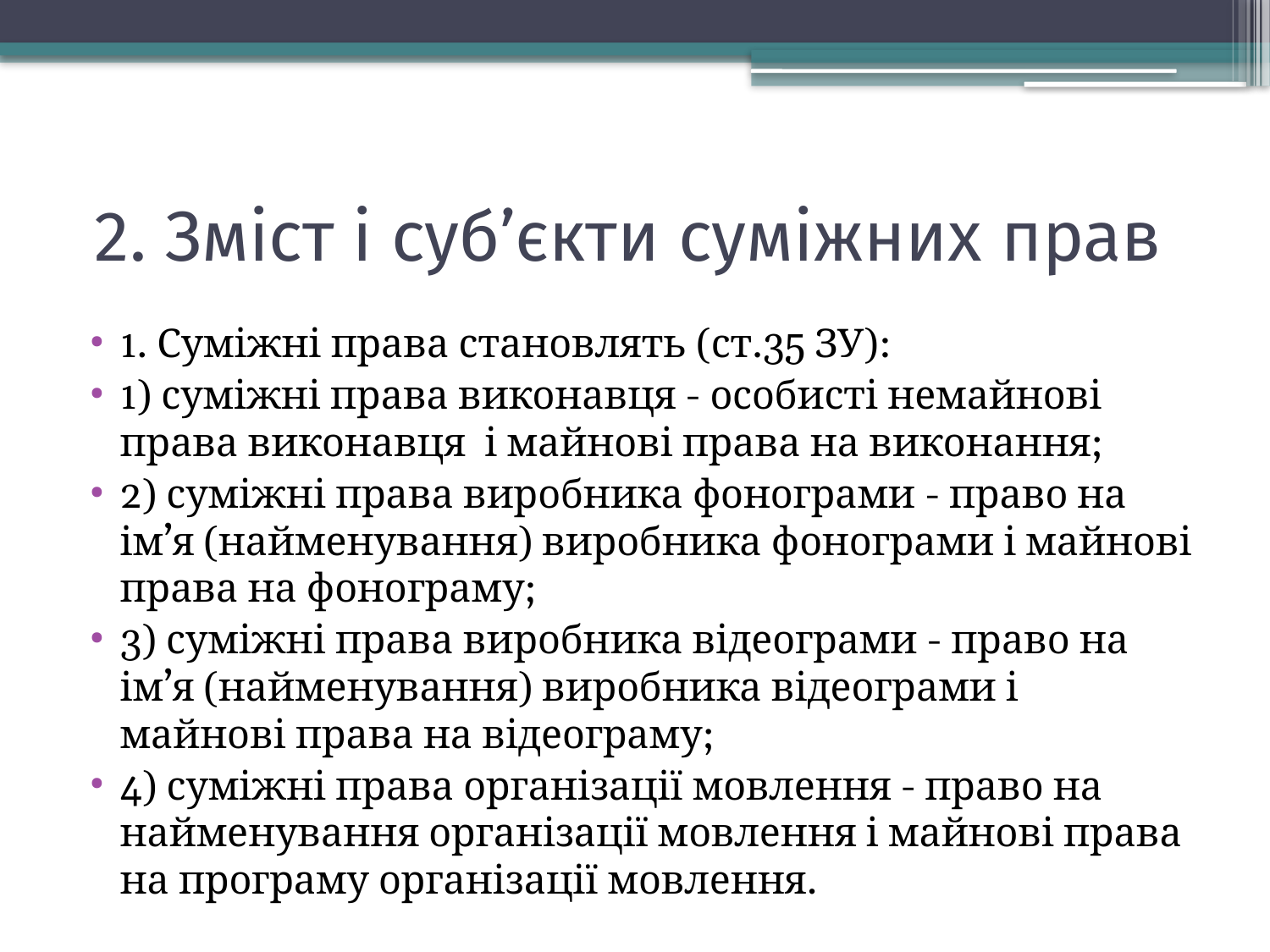

# 2. Зміст і суб’єкти суміжних прав
1. Суміжні права становлять (ст.35 ЗУ):
1) суміжні права виконавця - особисті немайнові права виконавця  і майнові права на виконання;
2) суміжні права виробника фонограми - право на ім’я (найменування) виробника фонограми і майнові права на фонограму;
3) суміжні права виробника відеограми - право на ім’я (найменування) виробника відеограми і майнові права на відеограму;
4) суміжні права організації мовлення - право на найменування організації мовлення і майнові права на програму організації мовлення.